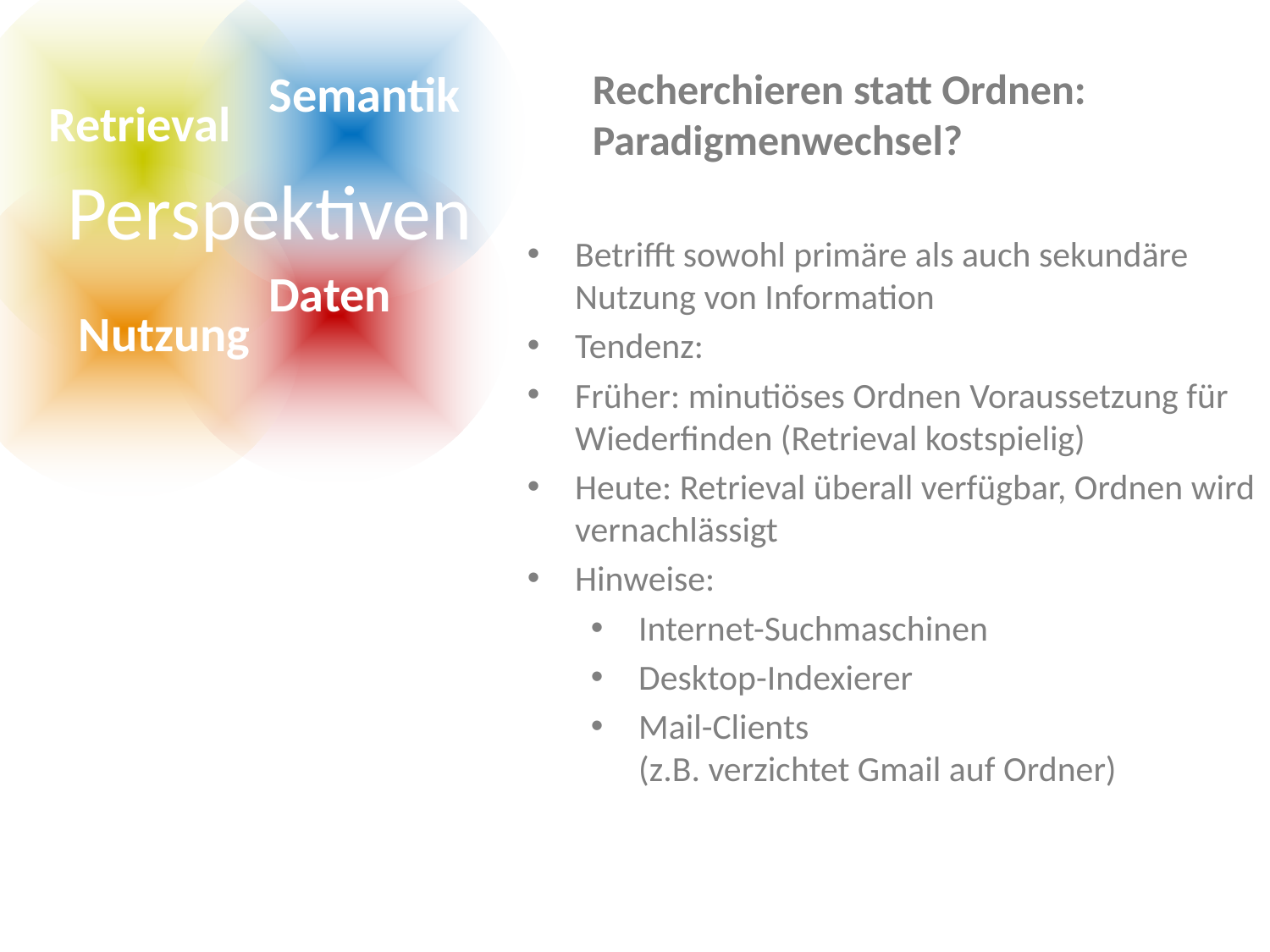

Semantik
Recherchieren statt Ordnen: Paradigmenwechsel?
Retrieval
Perspektiven

Betrifft sowohl primäre als auch sekundäre Nutzung von Information
Tendenz:
Früher: minutiöses Ordnen Voraussetzung für Wiederfinden (Retrieval kostspielig)
Heute: Retrieval überall verfügbar, Ordnen wird vernachlässigt
Hinweise:
Internet-Suchmaschinen
Desktop-Indexierer
Mail-Clients
(z.B. verzichtet Gmail auf Ordner)

Daten
Nutzung